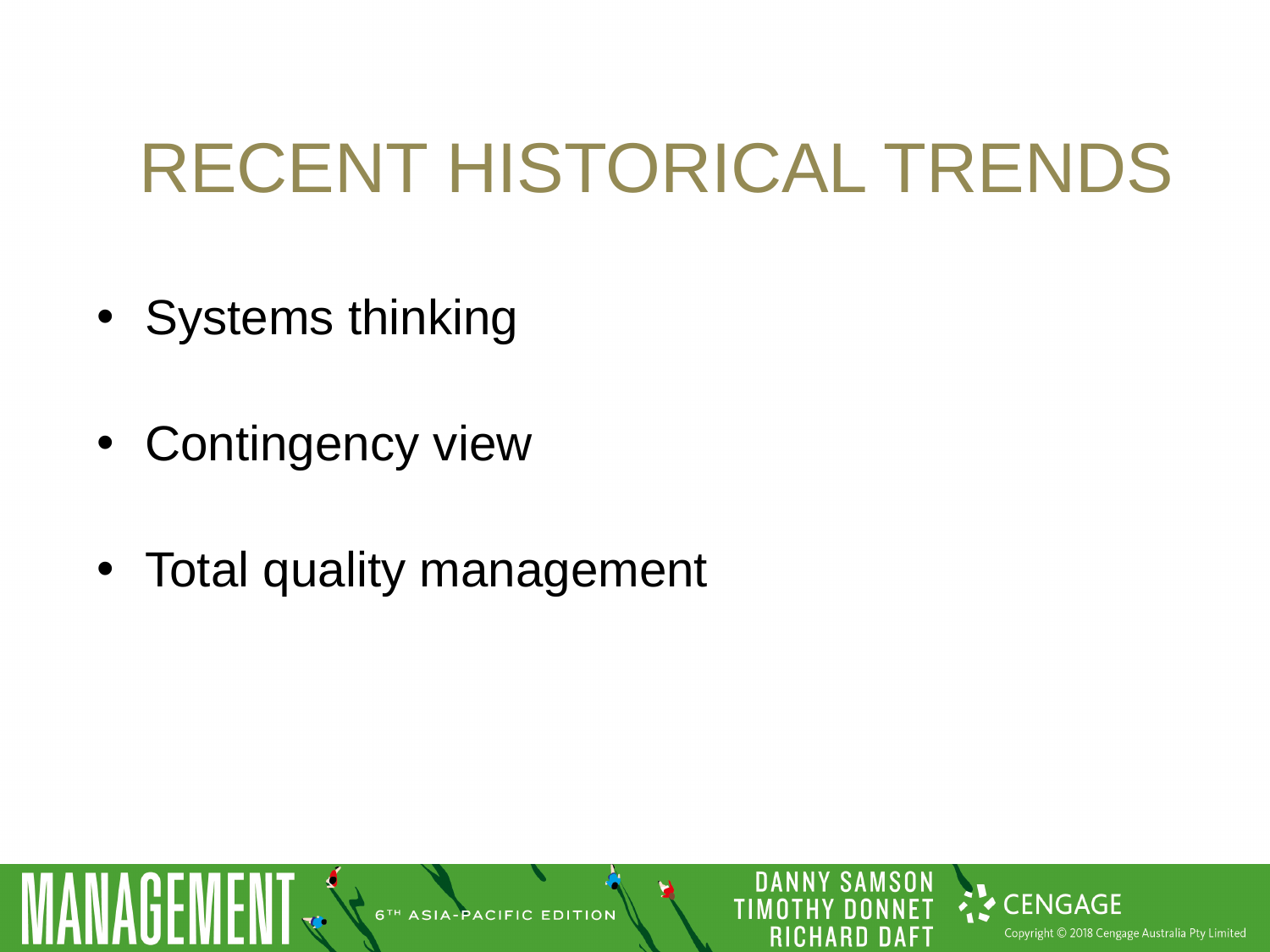

# Recent historical trends
Systems thinking

Contingency view

Total quality management